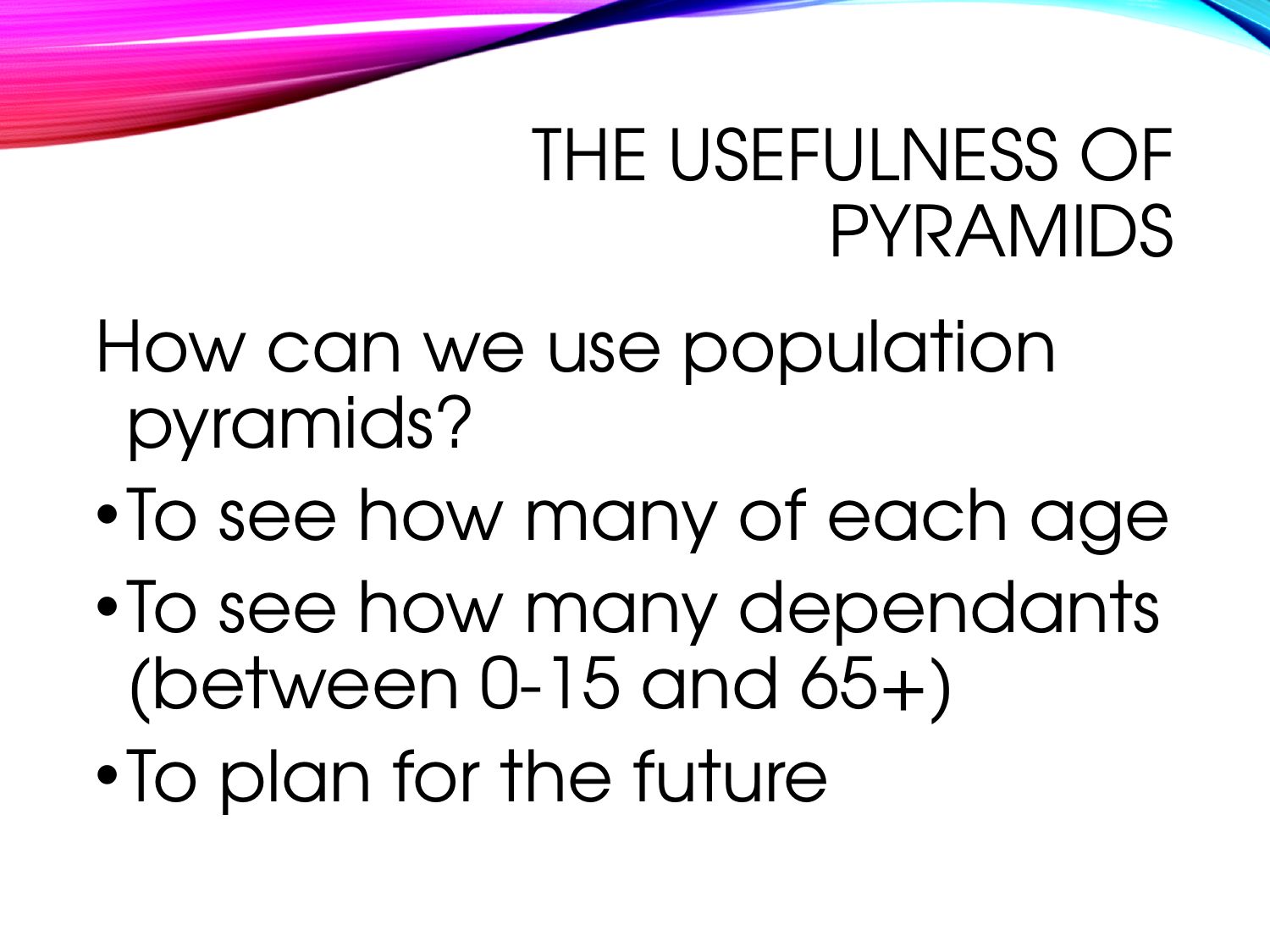

# The Usefulness of Pyramids
How can we use population pyramids?
To see how many of each age
To see how many dependants (between 0-15 and 65+)
To plan for the future